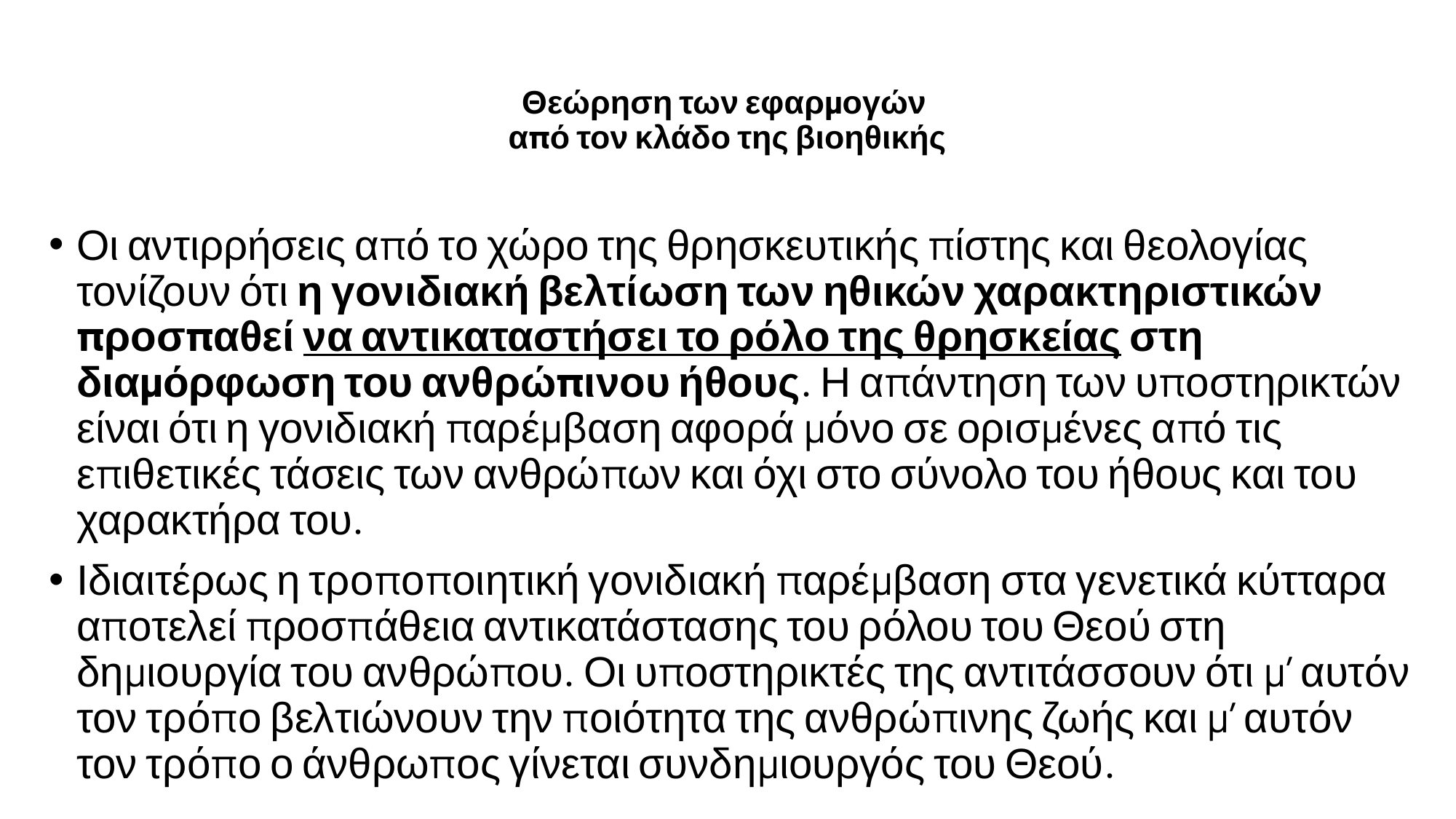

# Θεώρηση των εφαρμογών από τον κλάδο της βιοηθικής
Οι αντιρρήσεις από το χώρο της θρησκευτικής πίστης και θεολογίας τονίζουν ότι η γονιδιακή βελτίωση των ηθικών χαρακτηριστικών προσπαθεί να αντικαταστήσει το ρόλο της θρησκείας στη διαμόρφωση του ανθρώπινου ήθους. Η απάντηση των υποστηρικτών είναι ότι η γονιδιακή παρέμβαση αφορά μόνο σε ορισμένες από τις επιθετικές τάσεις των ανθρώπων και όχι στο σύνολο του ήθους και του χαρακτήρα του.
Ιδιαιτέρως η τροποποιητική γονιδιακή παρέμβαση στα γενετικά κύτταρα αποτελεί προσπάθεια αντικατάστασης του ρόλου του Θεού στη δημιουργία του ανθρώπου. Οι υποστηρικτές της αντιτάσσουν ότι μ’ αυτόν τον τρόπο βελτιώνουν την ποιότητα της ανθρώπινης ζωής και μ’ αυτόν τον τρόπο ο άνθρωπος γίνεται συνδημιουργός του Θεού.